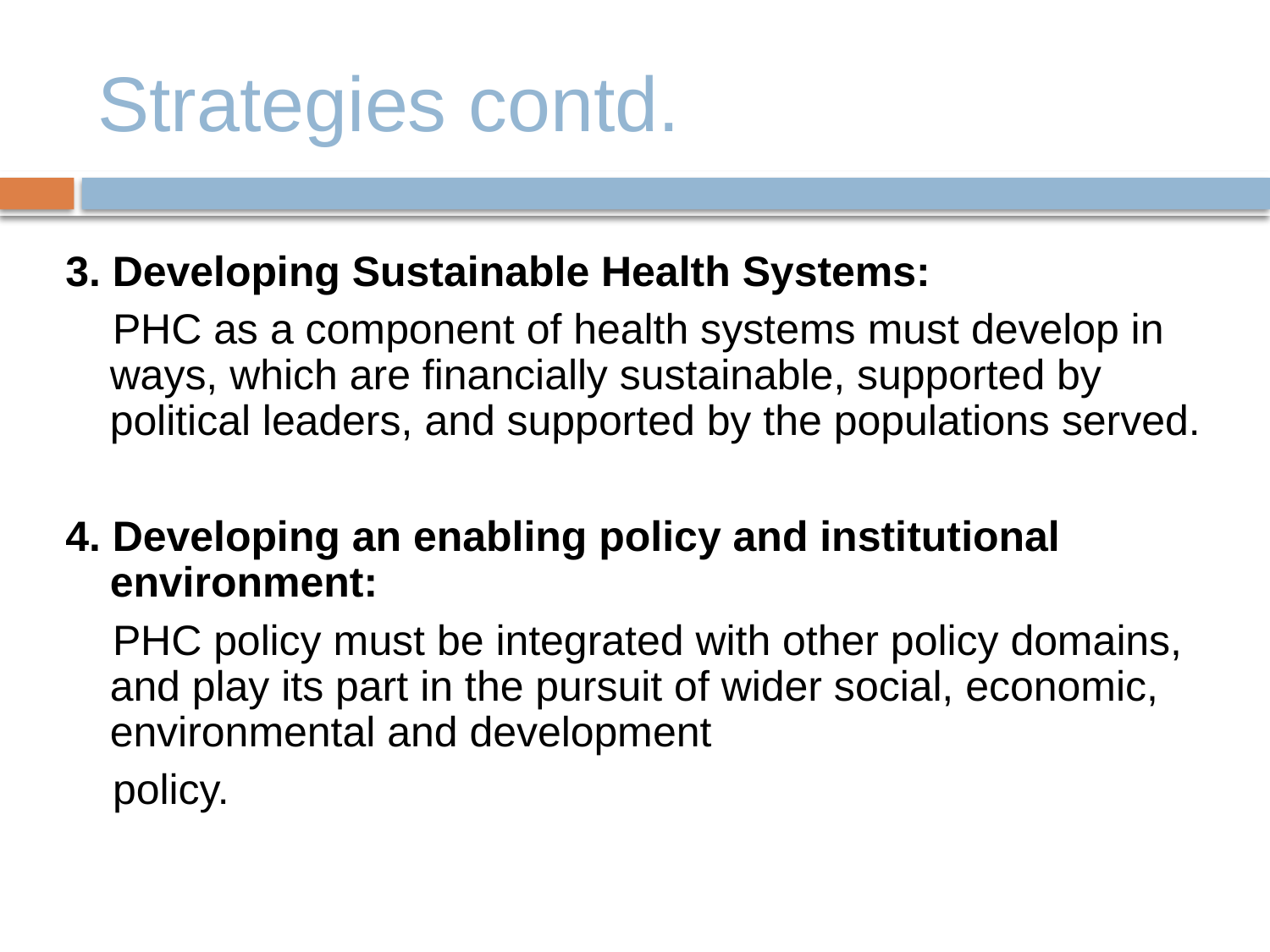

# Strategies contd.
3. Developing Sustainable Health Systems:
    PHC as a component of health systems must develop in ways, which are financially sustainable, supported by political leaders, and supported by the populations served.

4. Developing an enabling policy and institutional environment:
    PHC policy must be integrated with other policy domains, and play its part in the pursuit of wider social, economic, environmental and development
    policy.